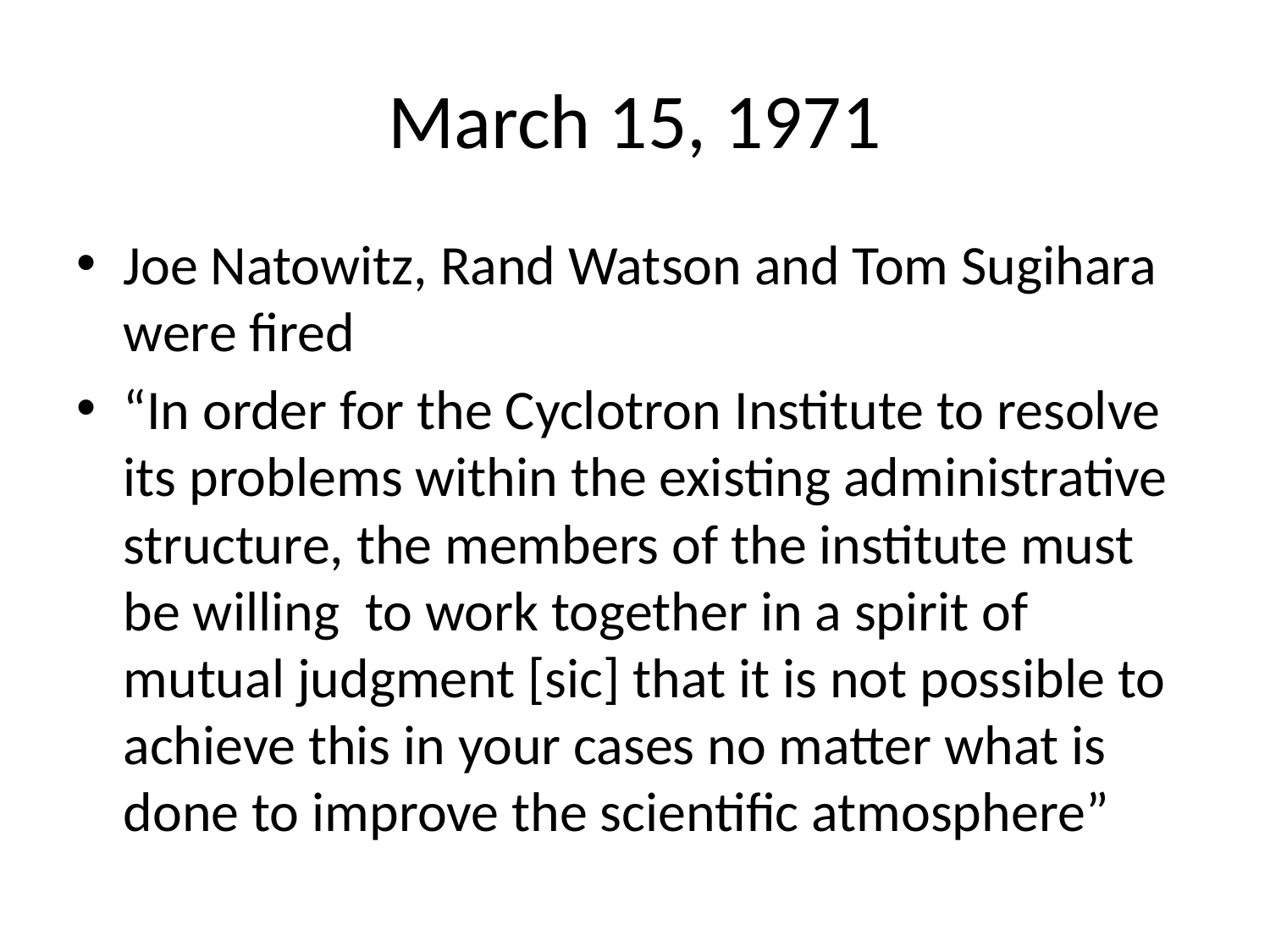

# March 15, 1971
Joe Natowitz, Rand Watson and Tom Sugihara were fired
“In order for the Cyclotron Institute to resolve its problems within the existing administrative structure, the members of the institute must be willing  to work together in a spirit of mutual judgment [sic] that it is not possible to achieve this in your cases no matter what is done to improve the scientific atmosphere”